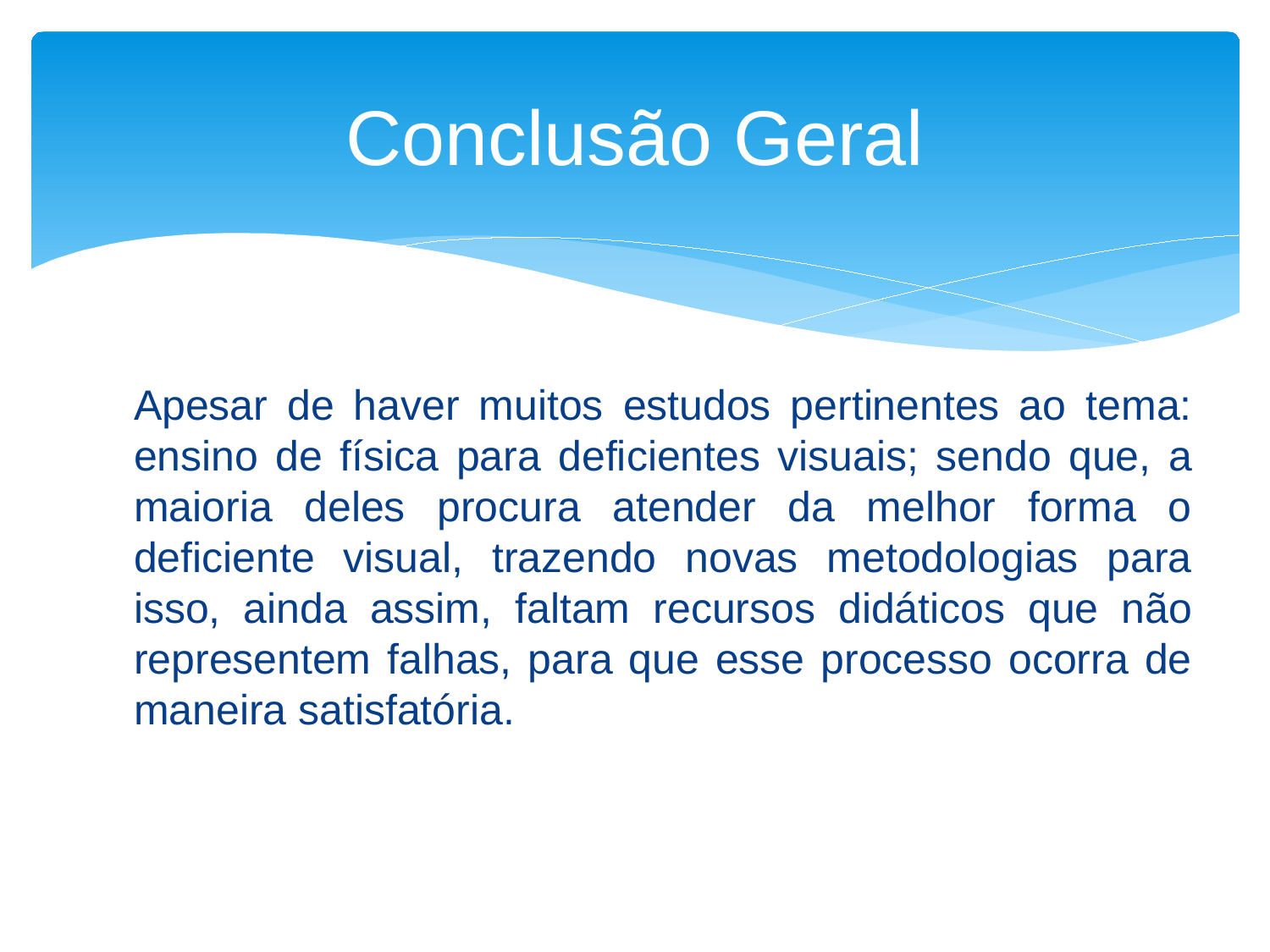

# Conclusão Geral
Apesar de haver muitos estudos pertinentes ao tema: ensino de física para deficientes visuais; sendo que, a maioria deles procura atender da melhor forma o deficiente visual, trazendo novas metodologias para isso, ainda assim, faltam recursos didáticos que não representem falhas, para que esse processo ocorra de maneira satisfatória.